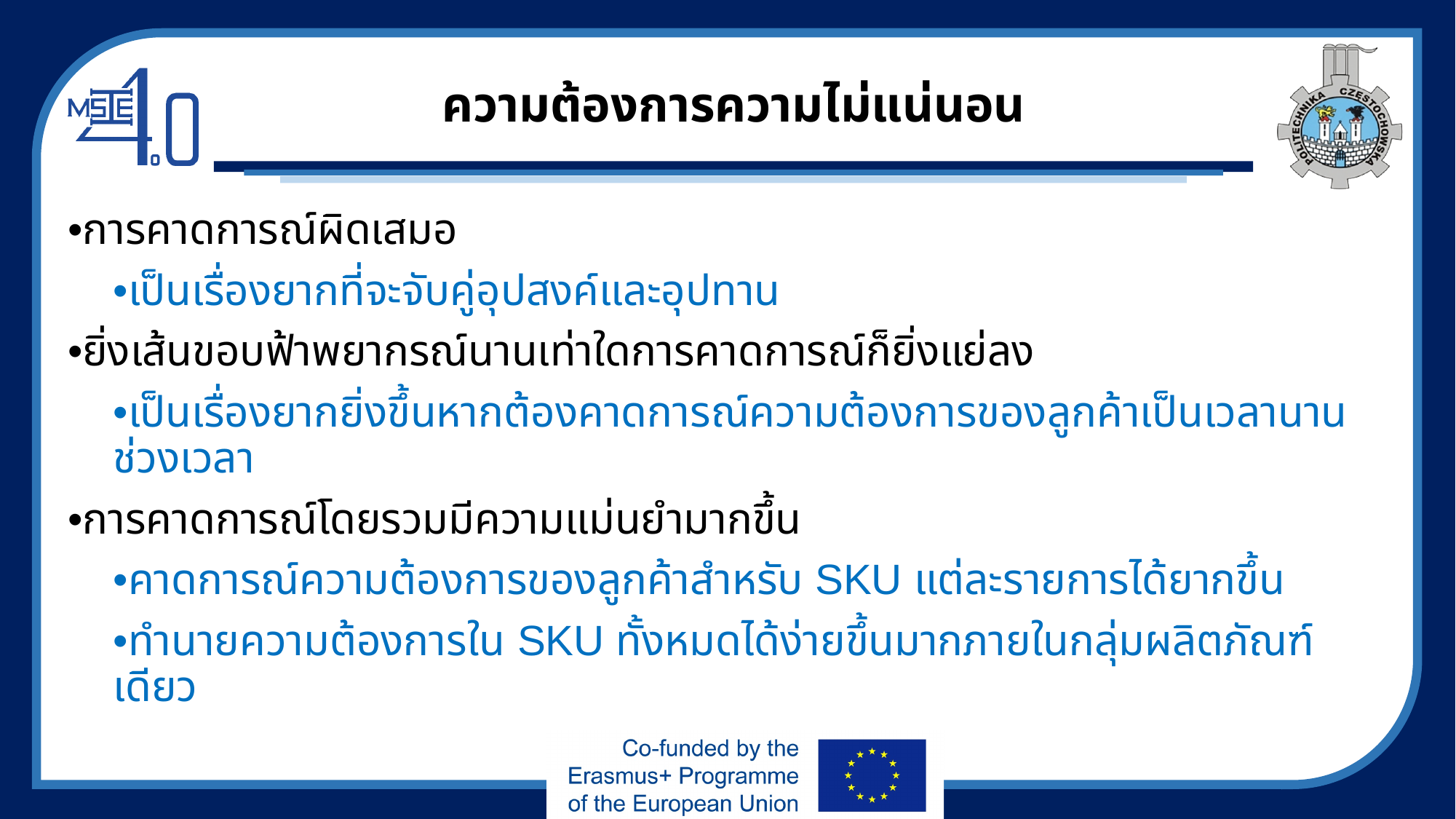

# ความต้องการความไม่แน่นอน
•การคาดการณ์ผิดเสมอ
•เป็นเรื่องยากที่จะจับคู่อุปสงค์และอุปทาน
•ยิ่งเส้นขอบฟ้าพยากรณ์นานเท่าใดการคาดการณ์ก็ยิ่งแย่ลง
•เป็นเรื่องยากยิ่งขึ้นหากต้องคาดการณ์ความต้องการของลูกค้าเป็นเวลานานช่วงเวลา
•การคาดการณ์โดยรวมมีความแม่นยำมากขึ้น
•คาดการณ์ความต้องการของลูกค้าสำหรับ SKU แต่ละรายการได้ยากขึ้น
•ทำนายความต้องการใน SKU ทั้งหมดได้ง่ายขึ้นมากภายในกลุ่มผลิตภัณฑ์เดียว